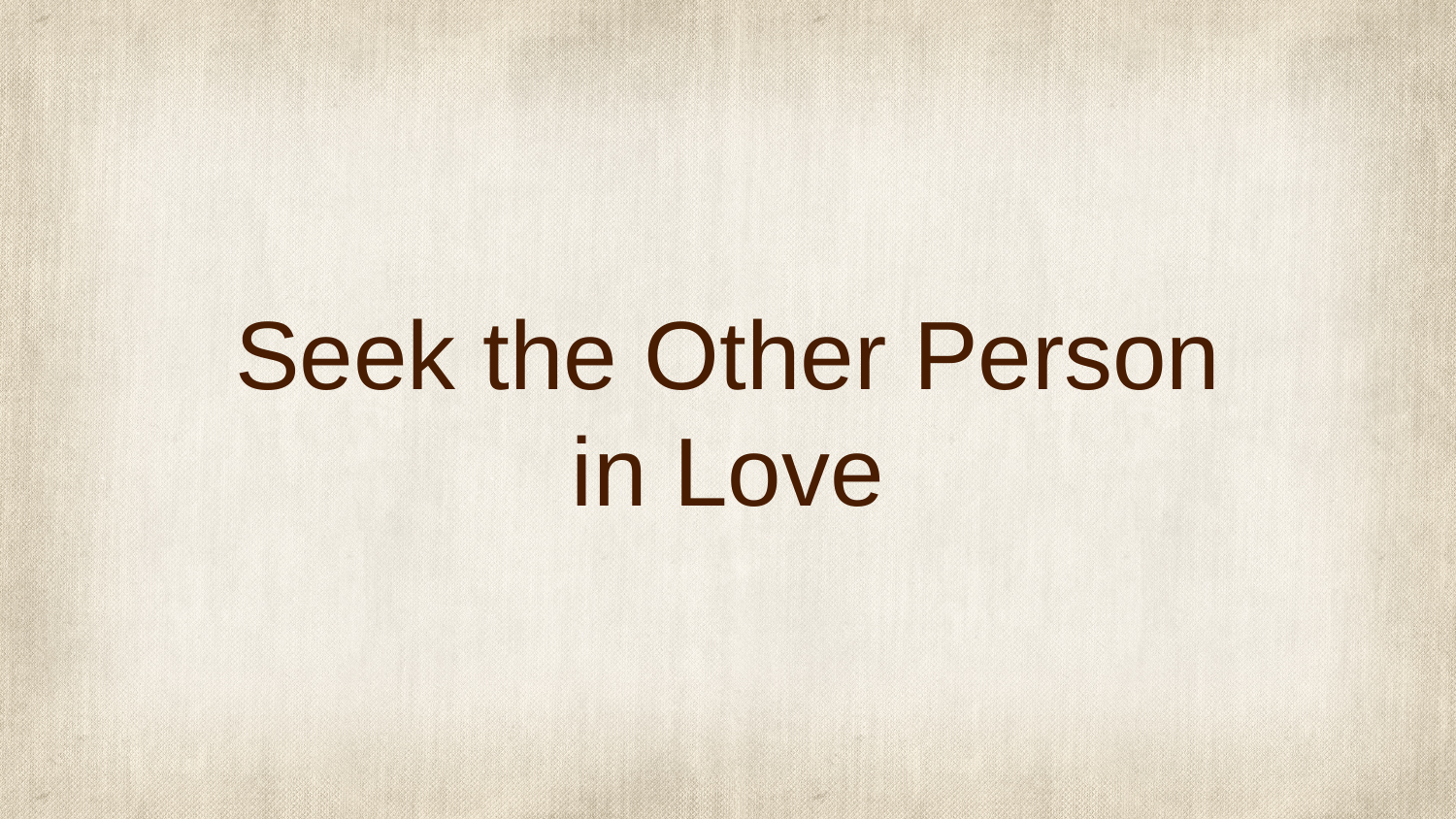

# Seek the Other Person in Love